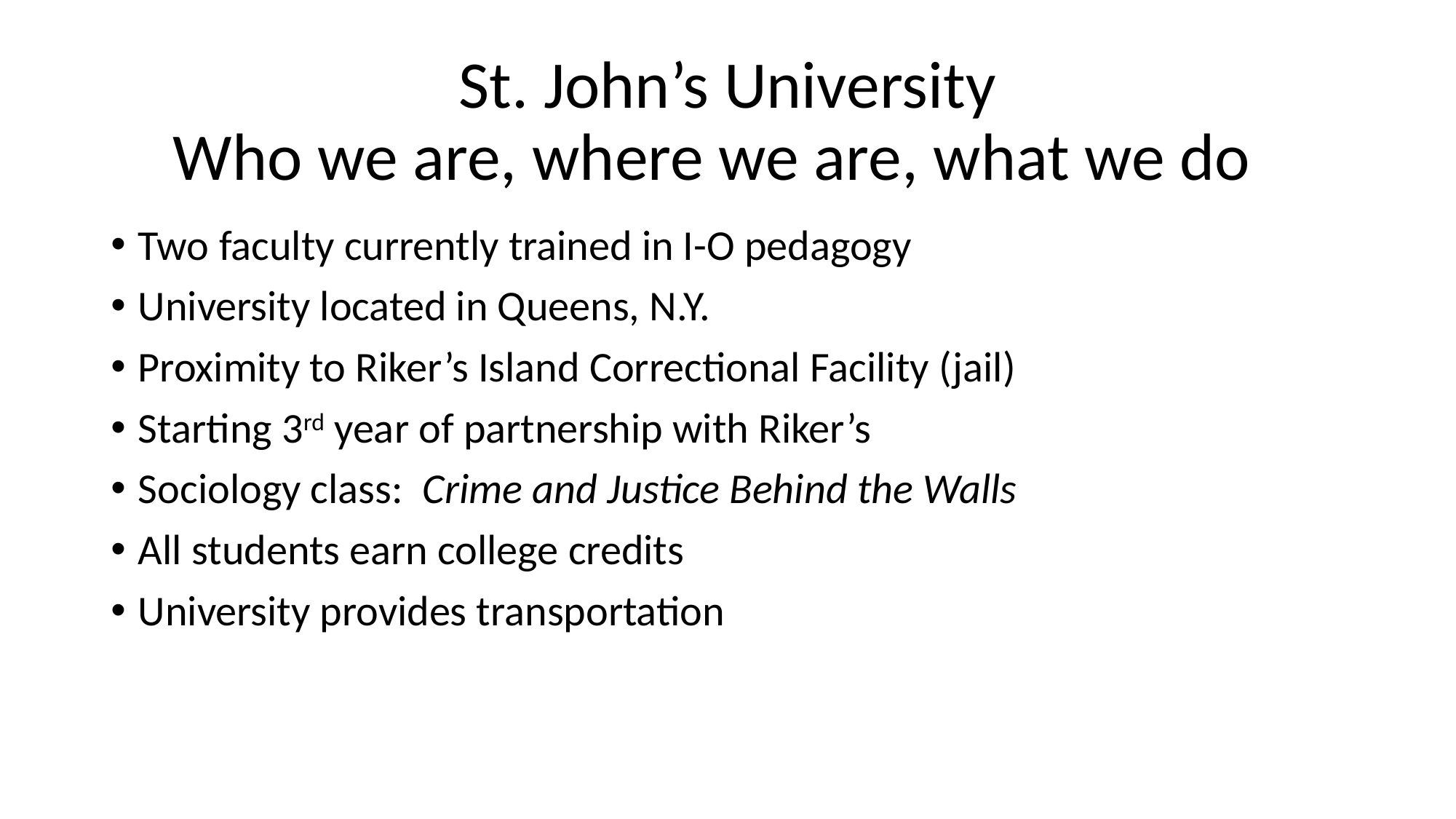

# St. John’s University Who we are, where we are, what we do
Two faculty currently trained in I-O pedagogy
University located in Queens, N.Y.
Proximity to Riker’s Island Correctional Facility (jail)
Starting 3rd year of partnership with Riker’s
Sociology class:  Crime and Justice Behind the Walls
All students earn college credits
University provides transportation